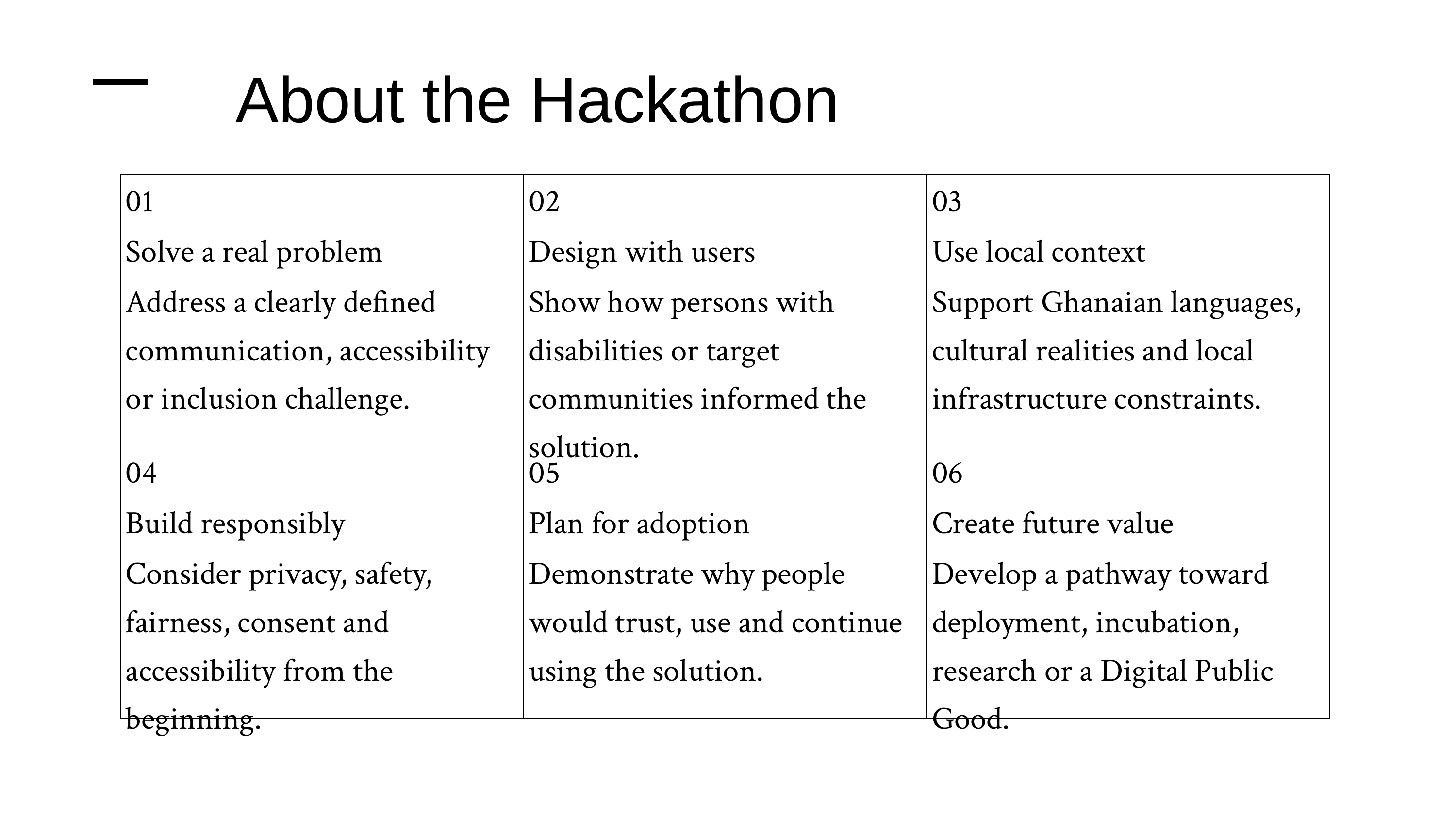

About the Hackathon
| 01 Solve a real problem Address a clearly defined communication, accessibility or inclusion challenge. | 02 Design with users Show how persons with disabilities or target communities informed the solution. | 03 Use local context Support Ghanaian languages, cultural realities and local infrastructure constraints. |
| --- | --- | --- |
| 04 Build responsibly Consider privacy, safety, fairness, consent and accessibility from the beginning. | 05 Plan for adoption Demonstrate why people would trust, use and continue using the solution. | 06 Create future value Develop a pathway toward deployment, incubation, research or a Digital Public Good. |